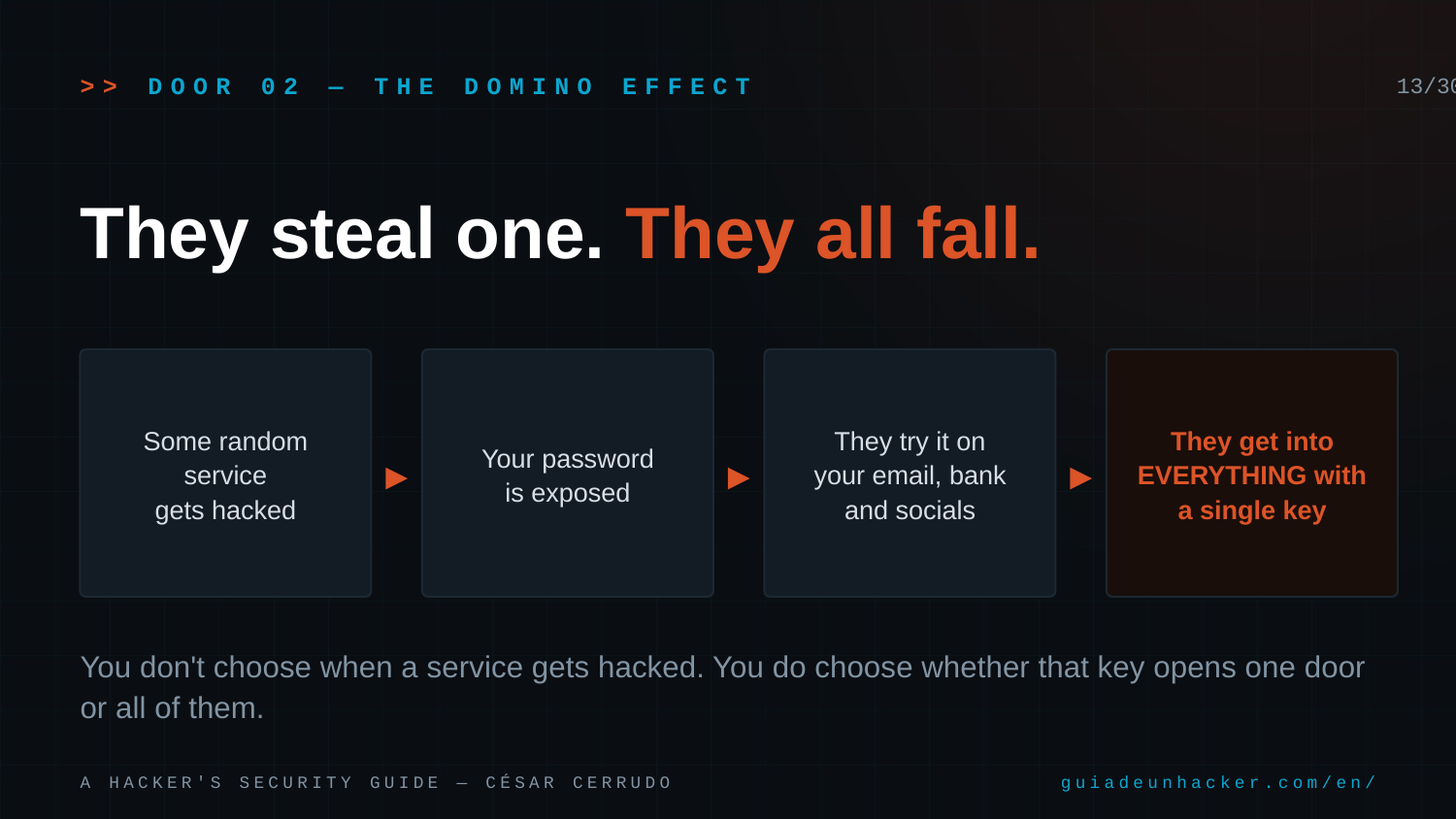

>> DOOR 02 — THE DOMINO EFFECT
13/30
They steal one. They all fall.

Some random
service
gets hacked
Your password
is exposed
They try it on
your email, bank
and socials
They get into
EVERYTHING with
a single key
▸
▸
▸
You don't choose when a service gets hacked. You do choose whether that key opens one door or all of them.
A HACKER'S SECURITY GUIDE — CÉSAR CERRUDO
guiadeunhacker.com/en/